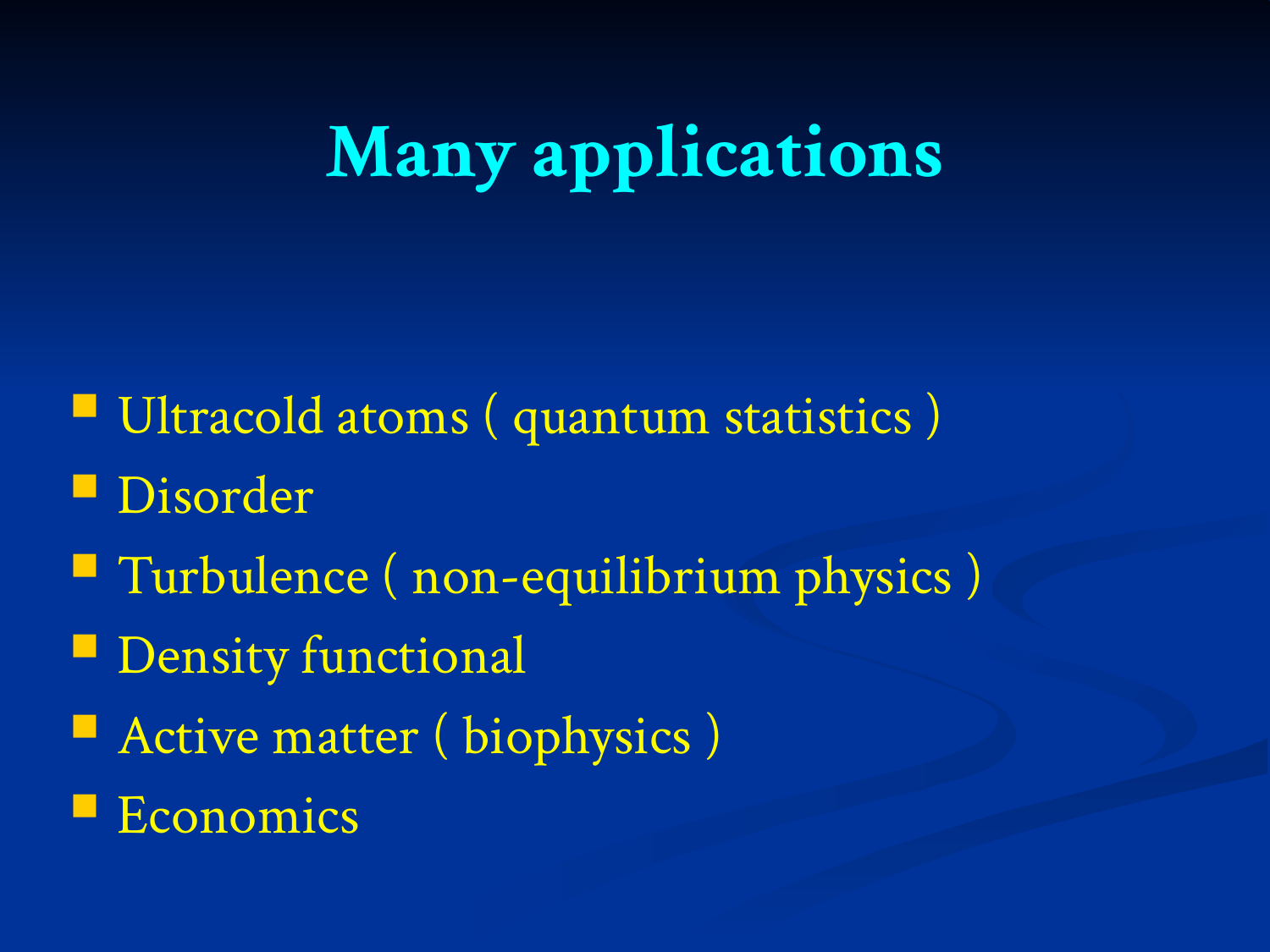

# Many applications
Ultracold atoms ( quantum statistics )
Disorder
Turbulence ( non-equilibrium physics )
Density functional
Active matter ( biophysics )
Economics